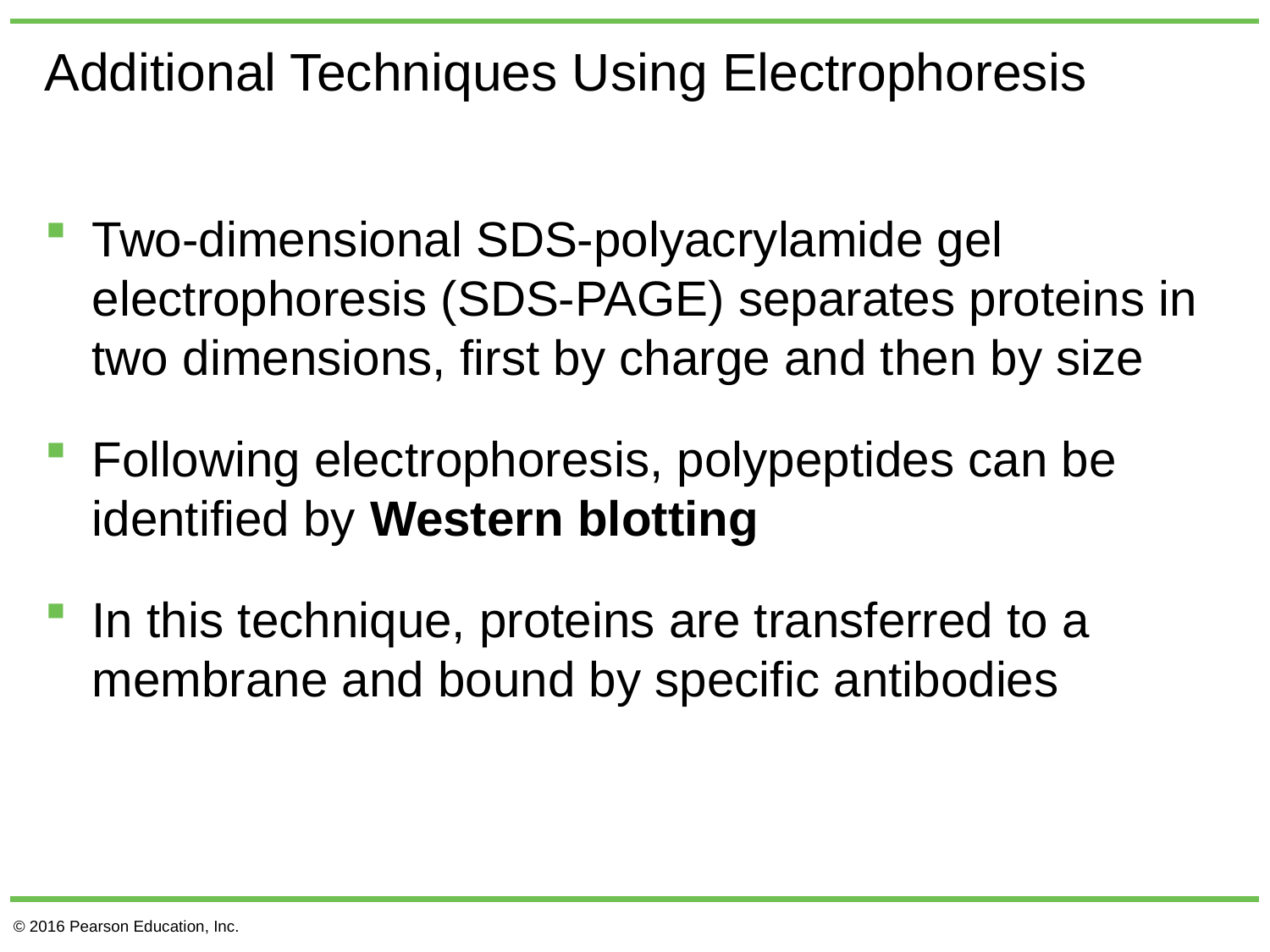

# Additional Techniques Using Electrophoresis
Two-dimensional SDS-polyacrylamide gel electrophoresis (SDS-PAGE) separates proteins in two dimensions, first by charge and then by size
Following electrophoresis, polypeptides can be identified by Western blotting
In this technique, proteins are transferred to a membrane and bound by specific antibodies
© 2016 Pearson Education, Inc.